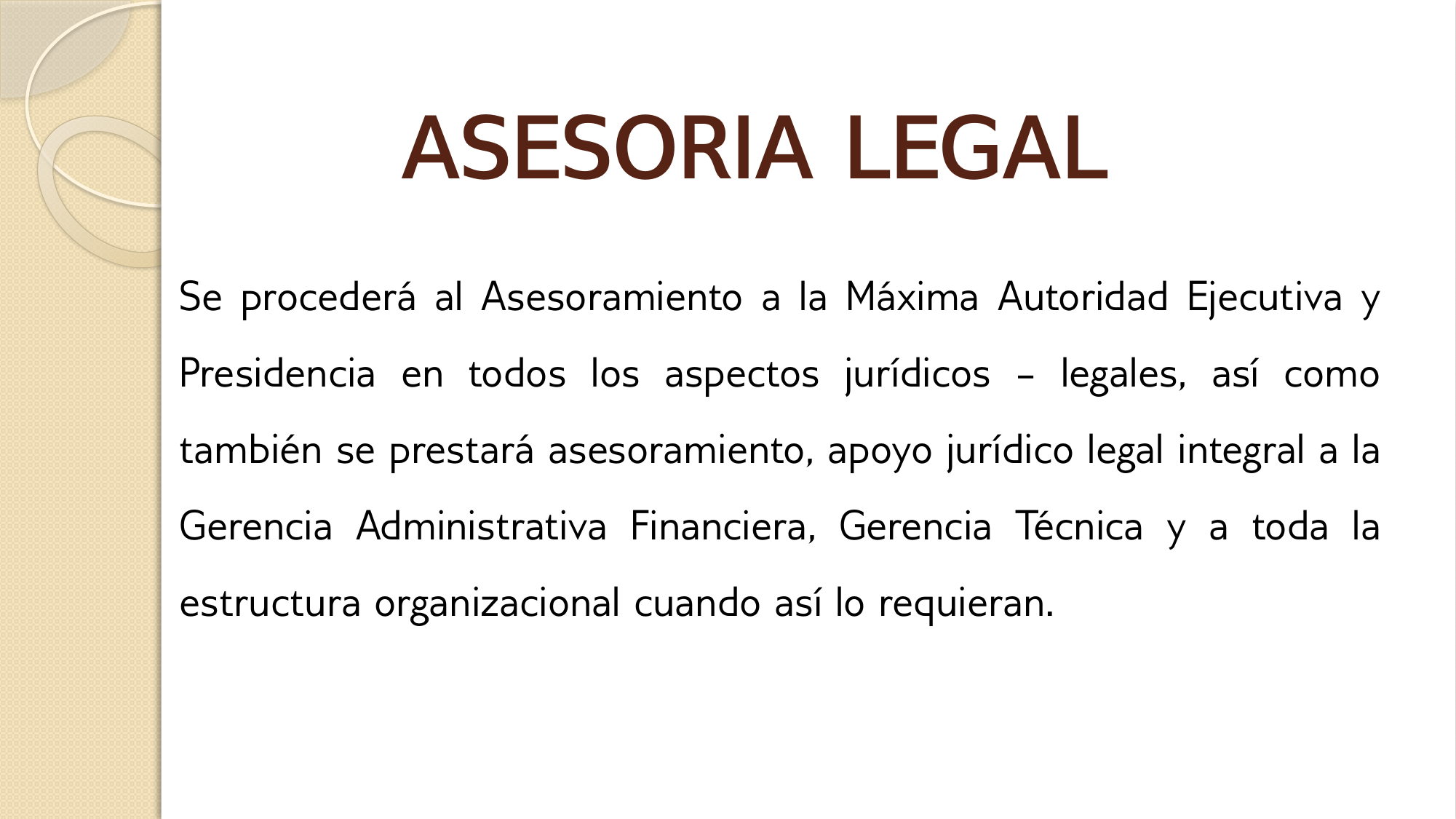

# ASESORIA LEGAL
Se procederá al Asesoramiento a la Máxima Autoridad Ejecutiva y Presidencia en todos los aspectos jurídicos – legales, así como también se prestará asesoramiento, apoyo jurídico legal integral a la Gerencia Administrativa Financiera, Gerencia Técnica y a toda la estructura organizacional cuando así lo requieran.